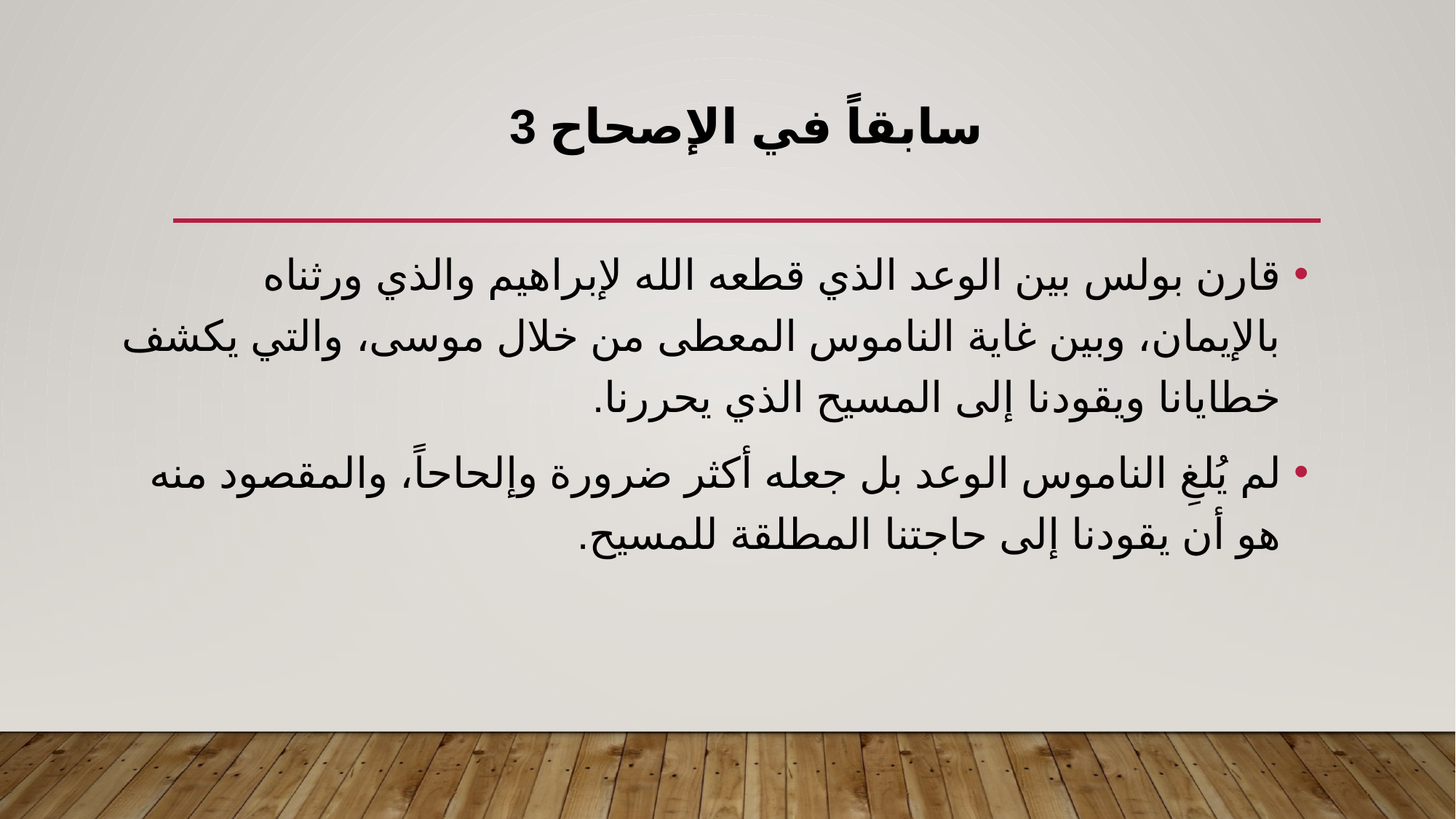

# سابقاً في الإصحاح 3
قارن بولس بين الوعد الذي قطعه الله لإبراهيم والذي ورثناه بالإيمان، وبين غاية الناموس المعطى من خلال موسى، والتي يكشف خطايانا ويقودنا إلى المسيح الذي يحررنا.
لم يُلغِ الناموس الوعد بل جعله أكثر ضرورة وإلحاحاً، والمقصود منه هو أن يقودنا إلى حاجتنا المطلقة للمسيح.